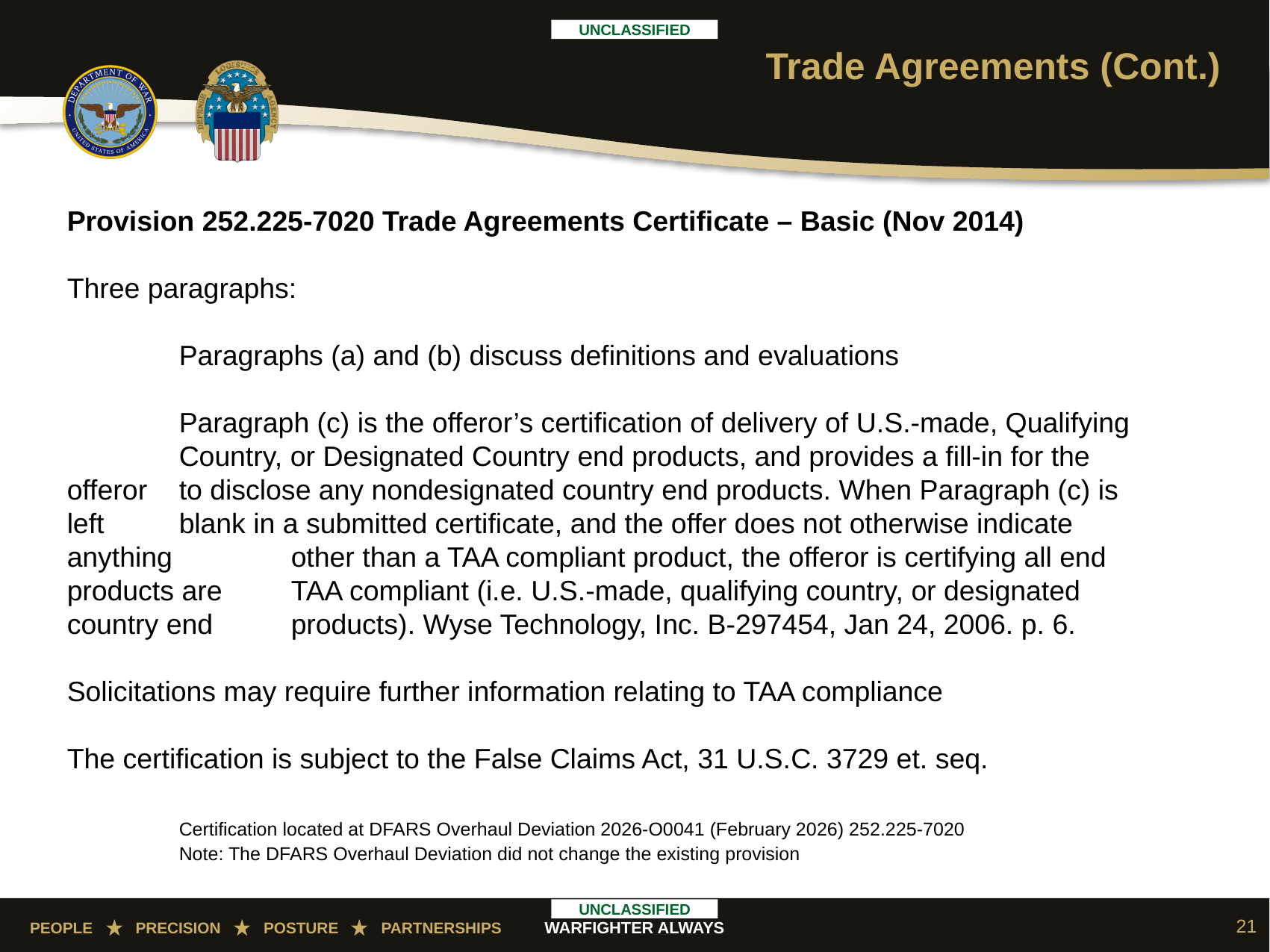

# Trade Agreements (Cont.)
Provision 252.225-7020 Trade Agreements Certificate – Basic (Nov 2014)

Three paragraphs:

	Paragraphs (a) and (b) discuss definitions and evaluations

	Paragraph (c) is the offeror’s certification of delivery of U.S.-made, Qualifying 	Country, or Designated Country end products, and provides a fill-in for the offeror 	to disclose any nondesignated country end products. When Paragraph (c) is left 	blank in a submitted certificate, and the offer does not otherwise indicate anything 	other than a TAA compliant product, the offeror is certifying all end products are 	TAA compliant (i.e. U.S.-made, qualifying country, or designated country end 	products). Wyse Technology, Inc. B-297454, Jan 24, 2006. p. 6.

Solicitations may require further information relating to TAA compliance

The certification is subject to the False Claims Act, 31 U.S.C. 3729 et. seq.

	Certification located at DFARS Overhaul Deviation 2026-O0041 (February 2026) 252.225-7020
	Note: The DFARS Overhaul Deviation did not change the existing provision